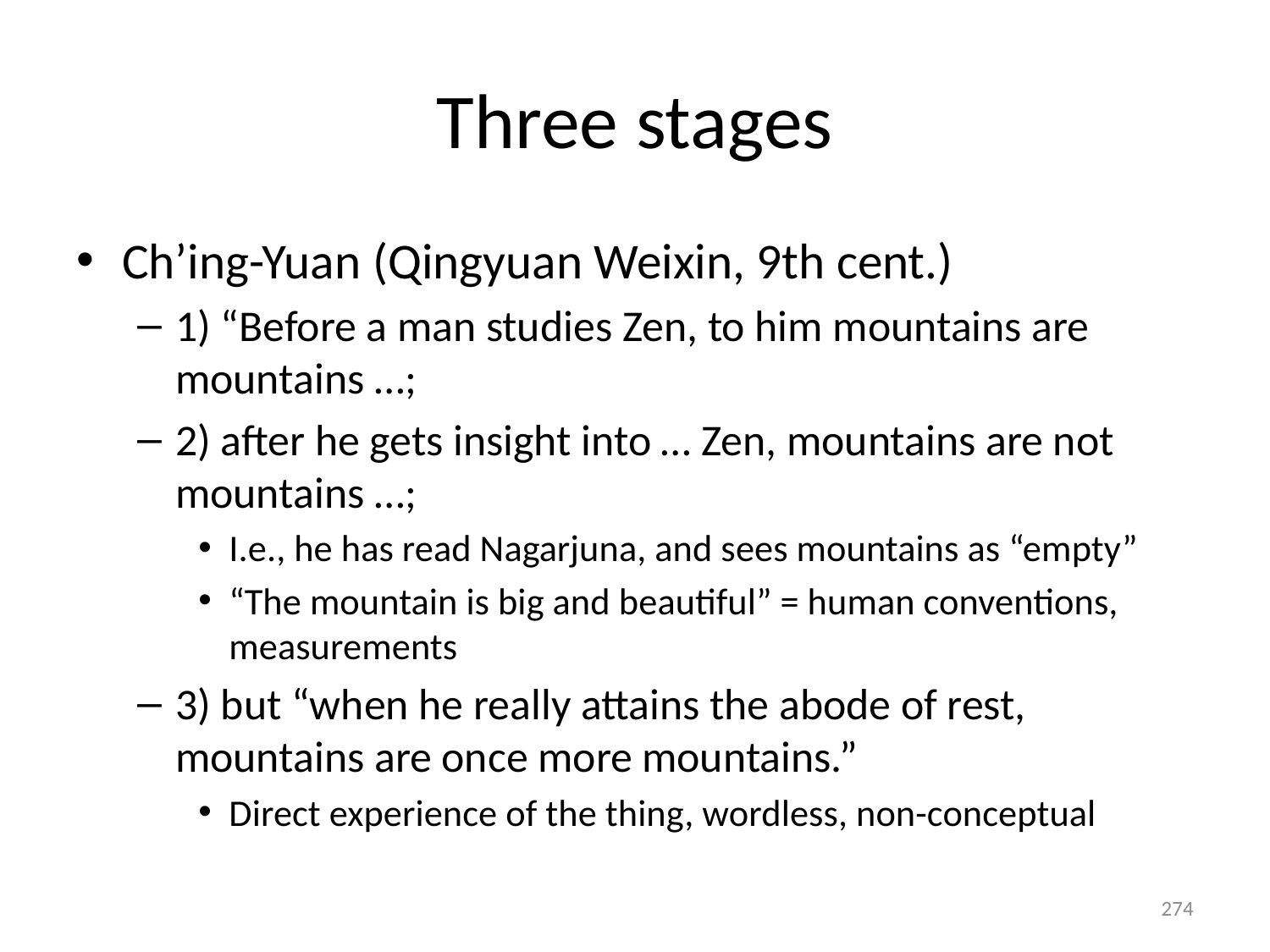

# Three stages
Ch’ing-Yuan (Qingyuan Weixin, 9th cent.)
1) “Before a man studies Zen, to him mountains are mountains …;
2) after he gets insight into … Zen, mountains are not mountains …;
I.e., he has read Nagarjuna, and sees mountains as “empty”
“The mountain is big and beautiful” = human conventions, measurements
3) but “when he really attains the abode of rest, mountains are once more mountains.”
Direct experience of the thing, wordless, non-conceptual

274